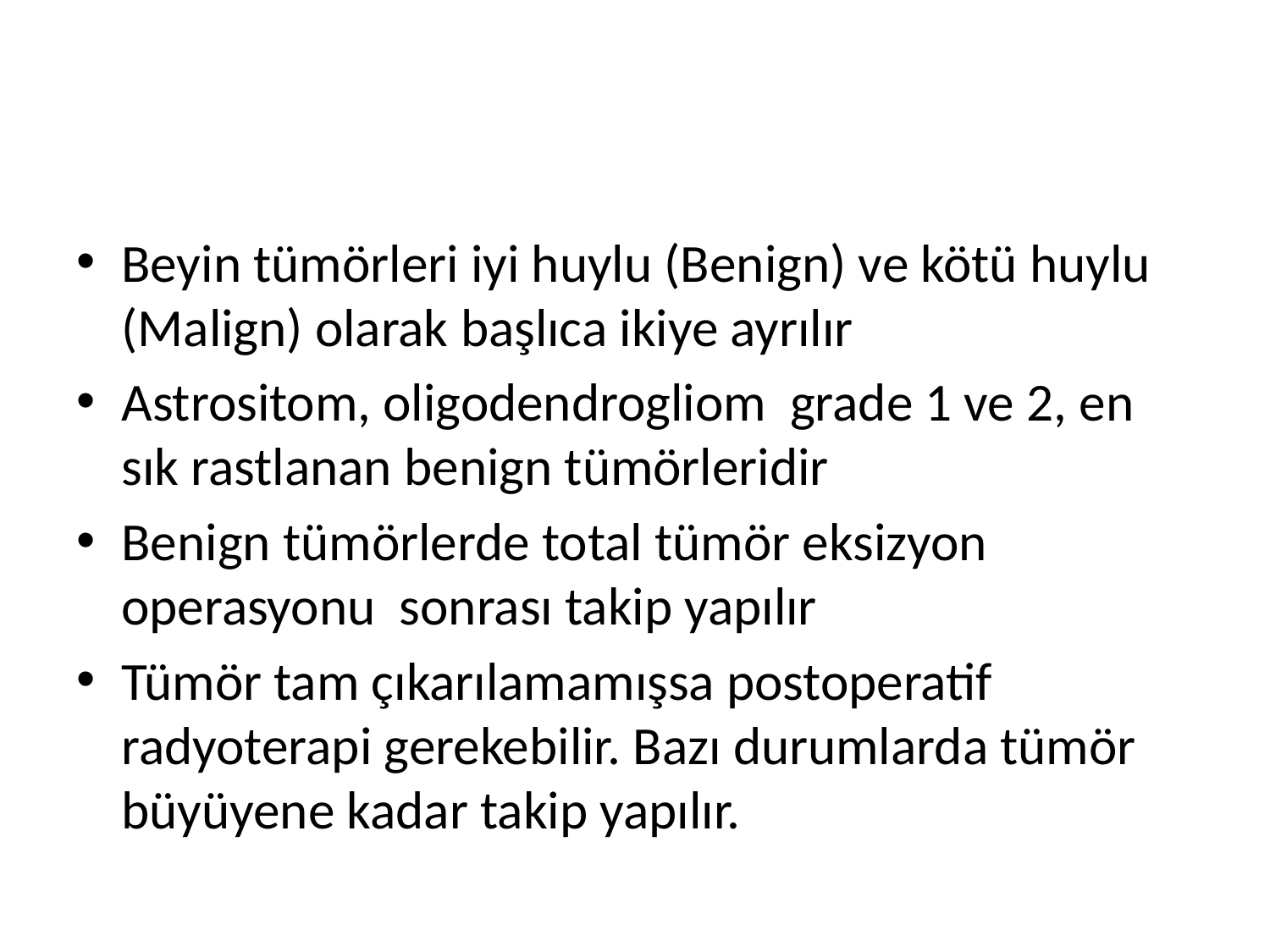

#
Beyin tümörleri iyi huylu (Benign) ve kötü huylu (Malign) olarak başlıca ikiye ayrılır
Astrositom, oligodendrogliom  grade 1 ve 2, en sık rastlanan benign tümörleridir
Benign tümörlerde total tümör eksizyon operasyonu  sonrası takip yapılır
Tümör tam çıkarılamamışsa postoperatif radyoterapi gerekebilir. Bazı durumlarda tümör büyüyene kadar takip yapılır.